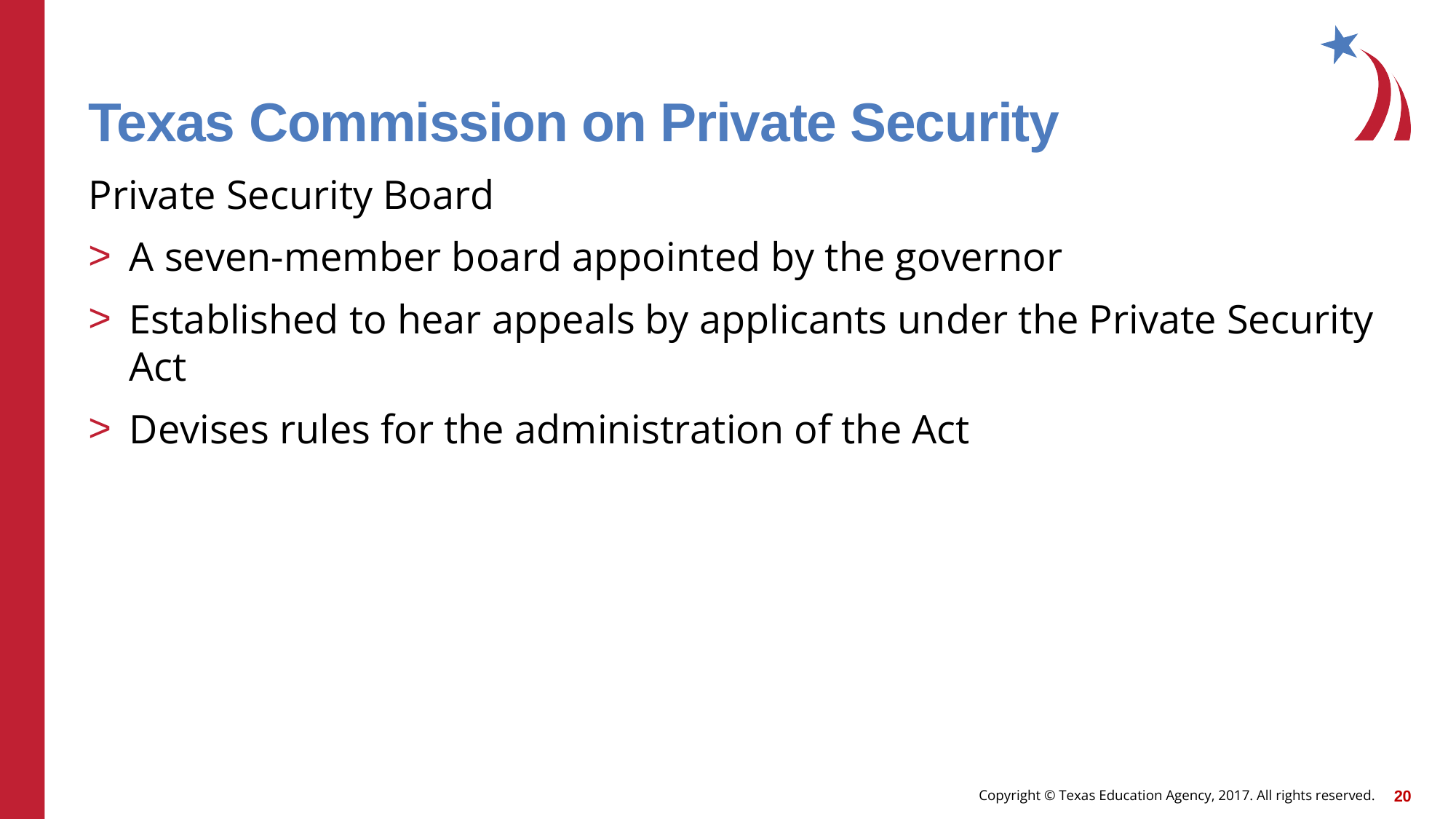

# Texas Commission on Private Security
Private Security Board
A seven-member board appointed by the governor
Established to hear appeals by applicants under the Private Security Act
Devises rules for the administration of the Act